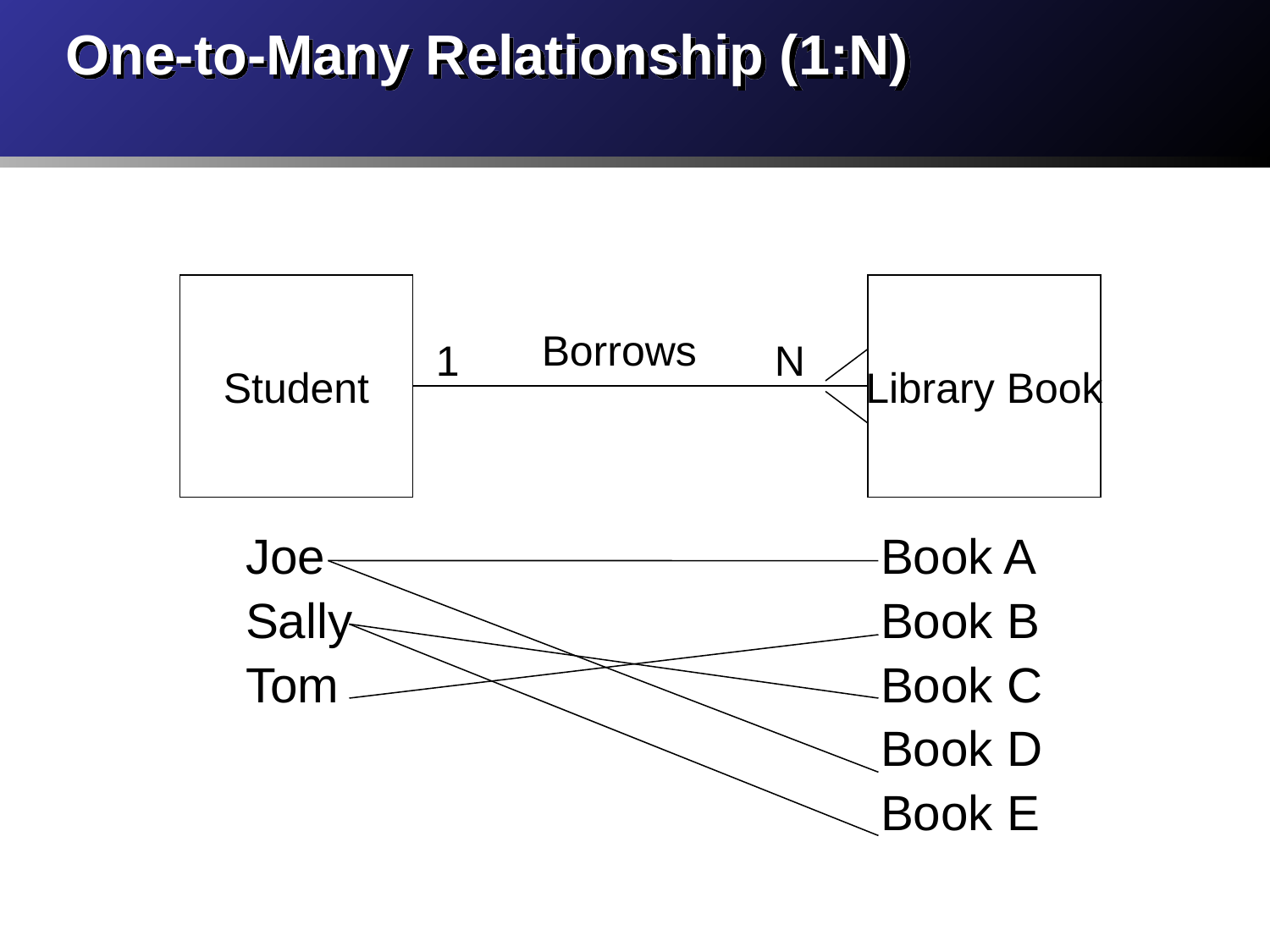

# One-to-Many Relationship (1:N)
Student
Library Book
Borrows
1
N

Joe
Sally
Tom
Book A
Book B
Book C
Book D
Book E